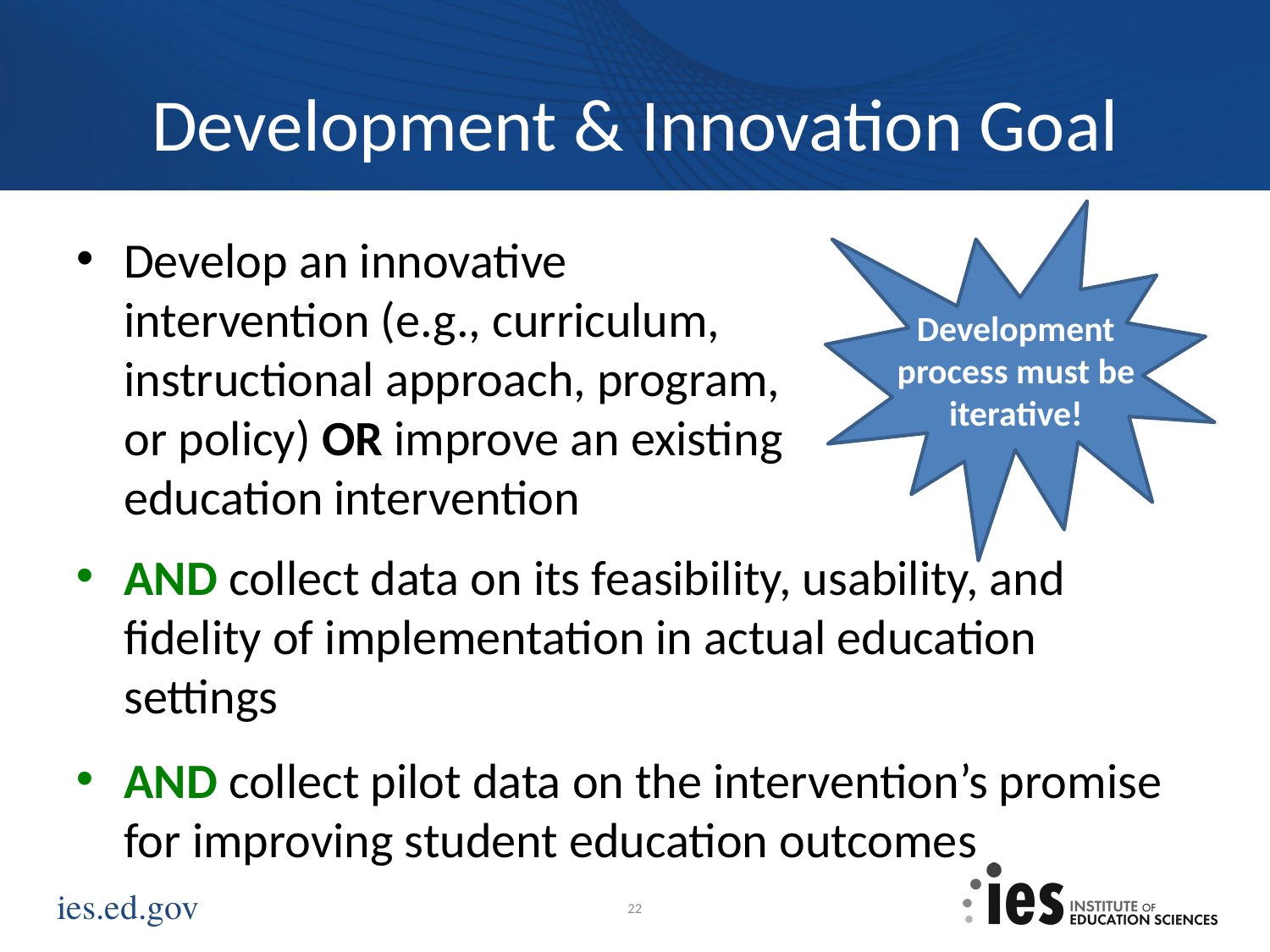

# Development & Innovation Goal

Development process must be iterative!
Develop an innovative intervention (e.g., curriculum, instructional approach, program, or policy) OR improve an existing education intervention
AND collect data on its feasibility, usability, and fidelity of implementation in actual education settings

AND collect pilot data on the intervention’s promise for improving student education outcomes
22